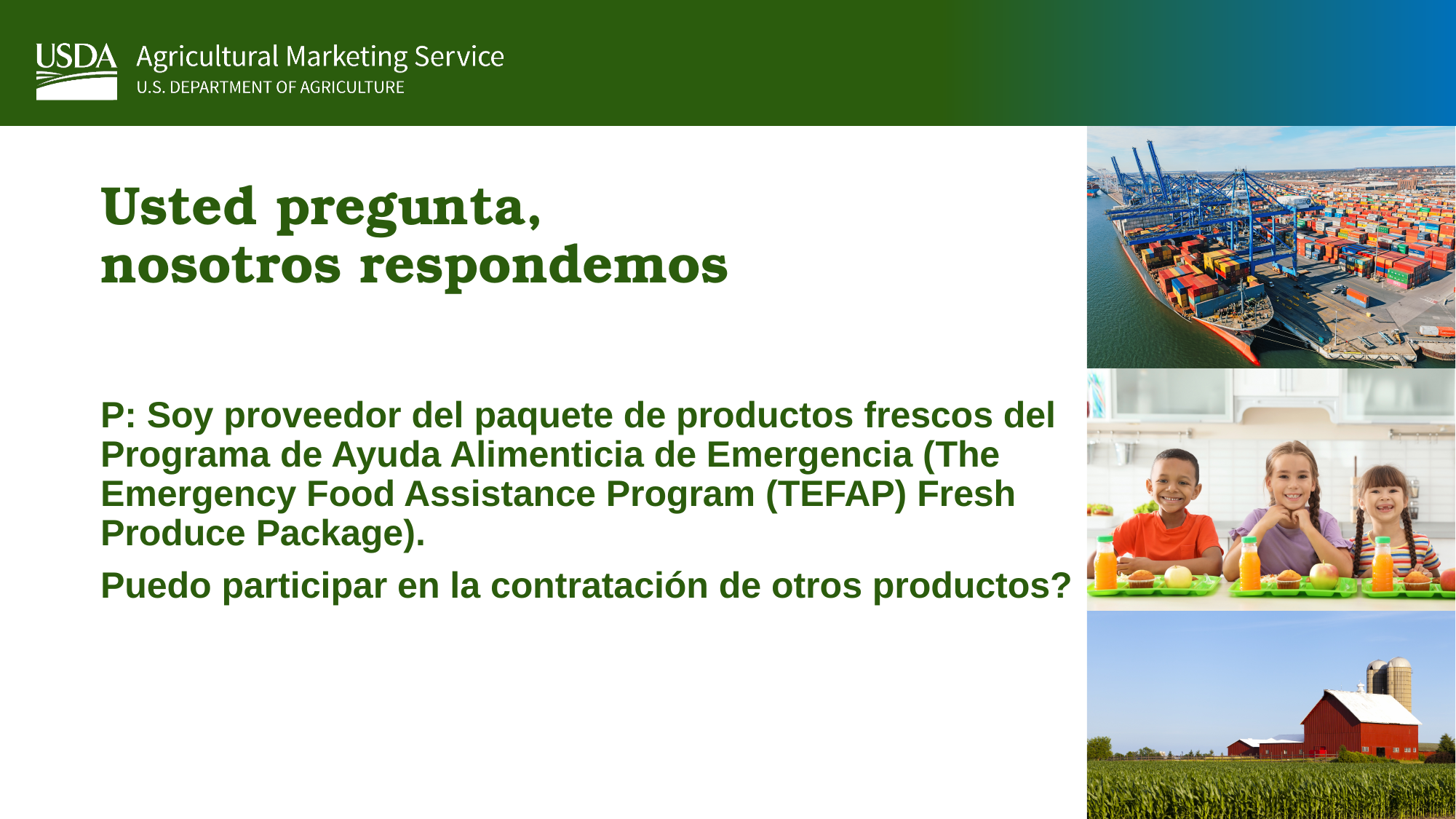

# Usted pregunta, nosotros respondemos
P: Soy proveedor del paquete de productos frescos del Programa de Ayuda Alimenticia de Emergencia (The Emergency Food Assistance Program (TEFAP) Fresh Produce Package).
Puedo participar en la contratación de otros productos?